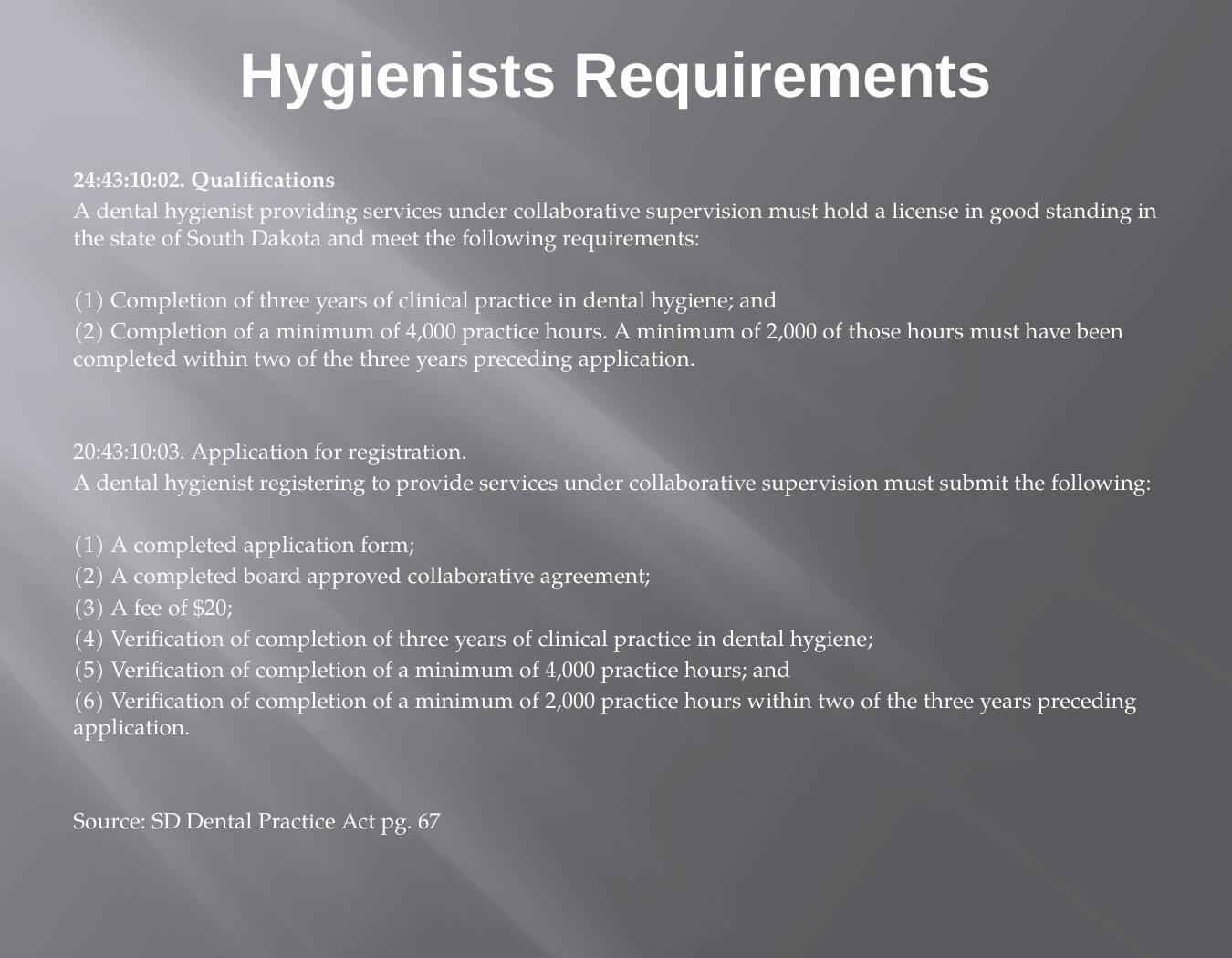

# Hygienists Requirements
24:43:10:02. Qualifications
A dental hygienist providing services under collaborative supervision must hold a license in good standing in the state of South Dakota and meet the following requirements:

(1) Completion of three years of clinical practice in dental hygiene; and
(2) Completion of a minimum of 4,000 practice hours. A minimum of 2,000 of those hours must have been completed within two of the three years preceding application.

20:43:10:03. Application for registration.
A dental hygienist registering to provide services under collaborative supervision must submit the following:

(1) A completed application form;
(2) A completed board approved collaborative agreement;
(3) A fee of $20;
(4) Verification of completion of three years of clinical practice in dental hygiene;
(5) Verification of completion of a minimum of 4,000 practice hours; and
(6) Verification of completion of a minimum of 2,000 practice hours within two of the three years preceding application.

Source: SD Dental Practice Act pg. 67